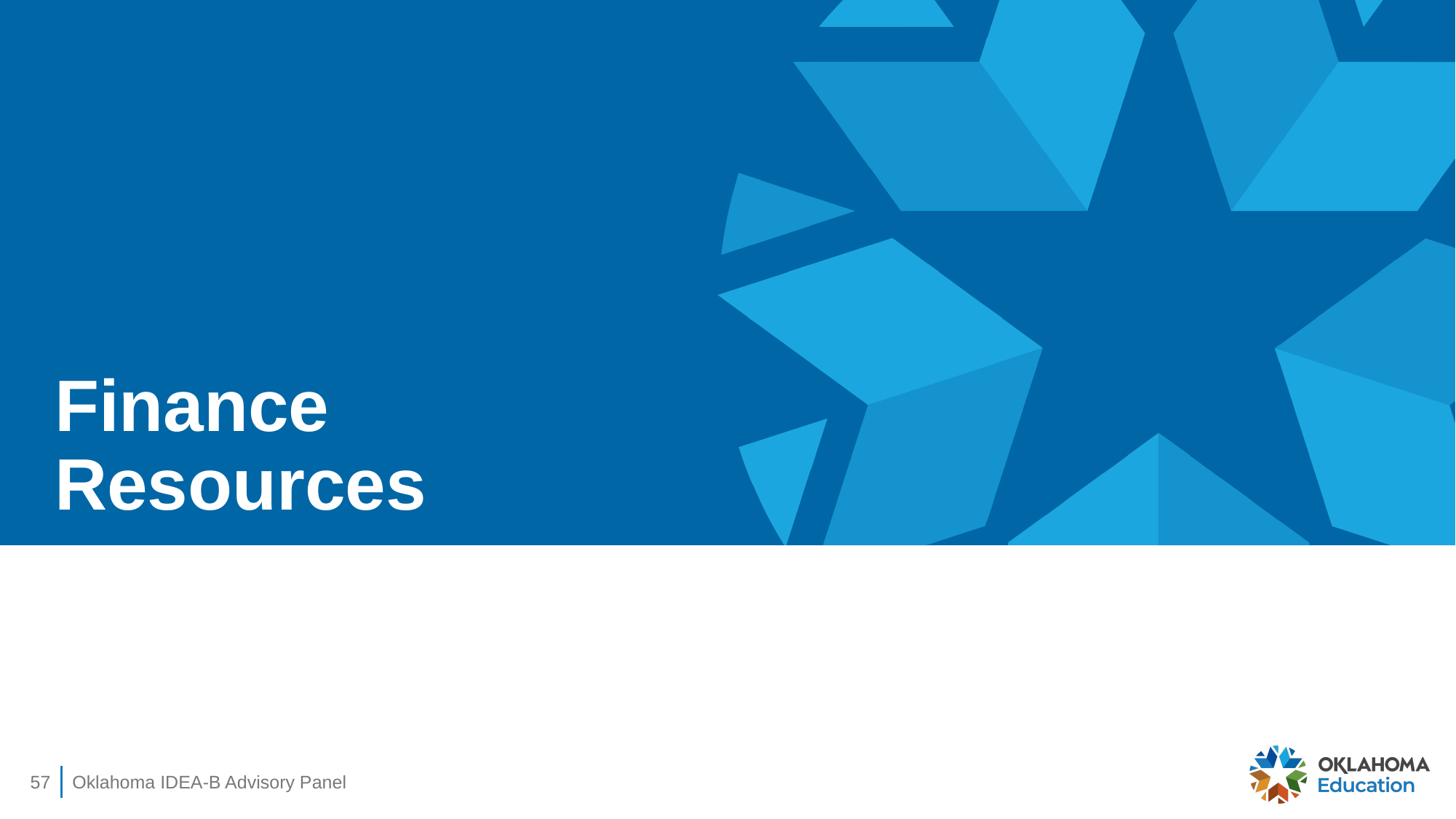

# Finance Resources
57
Oklahoma IDEA-B Advisory Panel